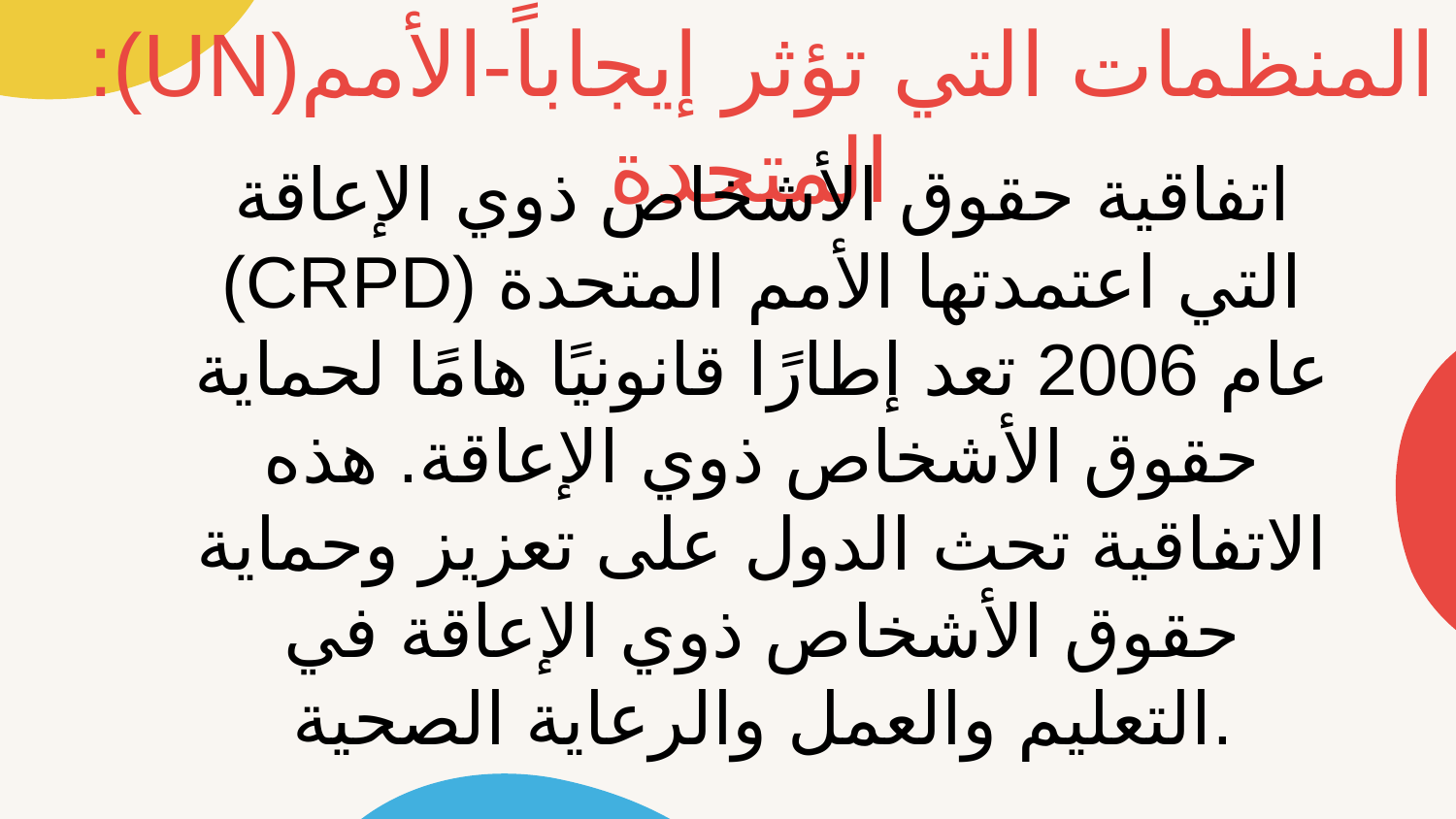

:(UN)المنظمات التي تؤثر إيجاباً-الأمم المتحدة
اتفاقية حقوق الأشخاص ذوي الإعاقة (CRPD) التي اعتمدتها الأمم المتحدة عام 2006 تعد إطارًا قانونيًا هامًا لحماية حقوق الأشخاص ذوي الإعاقة. هذه الاتفاقية تحث الدول على تعزيز وحماية حقوق الأشخاص ذوي الإعاقة في التعليم والعمل والرعاية الصحية.